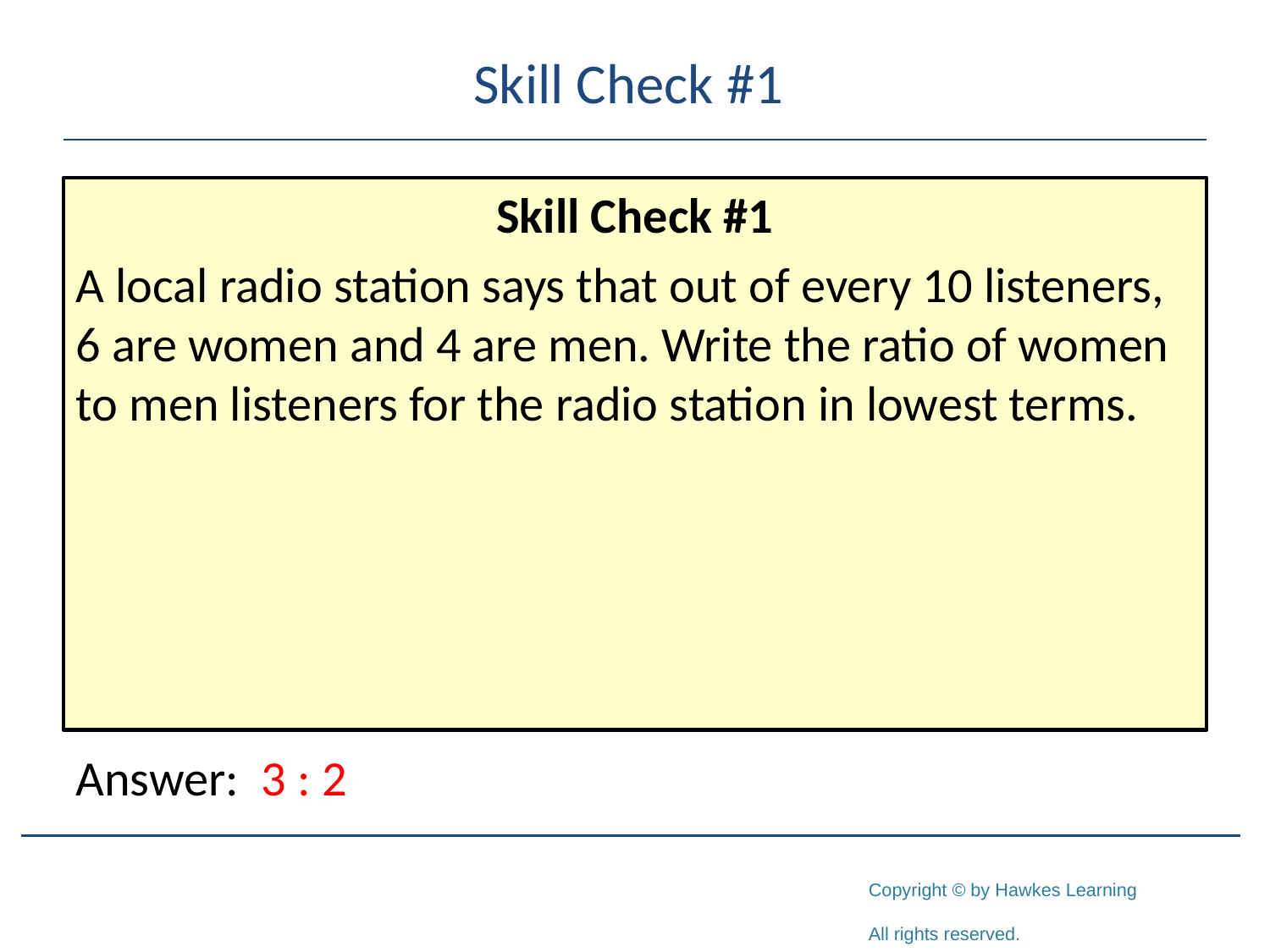

# Skill Check #1
Skill Check #1
A local radio station says that out of every 10 listeners, 6 are women and 4 are men. Write the ratio of women to men listeners for the radio station in lowest terms.
Answer:  3 : 2